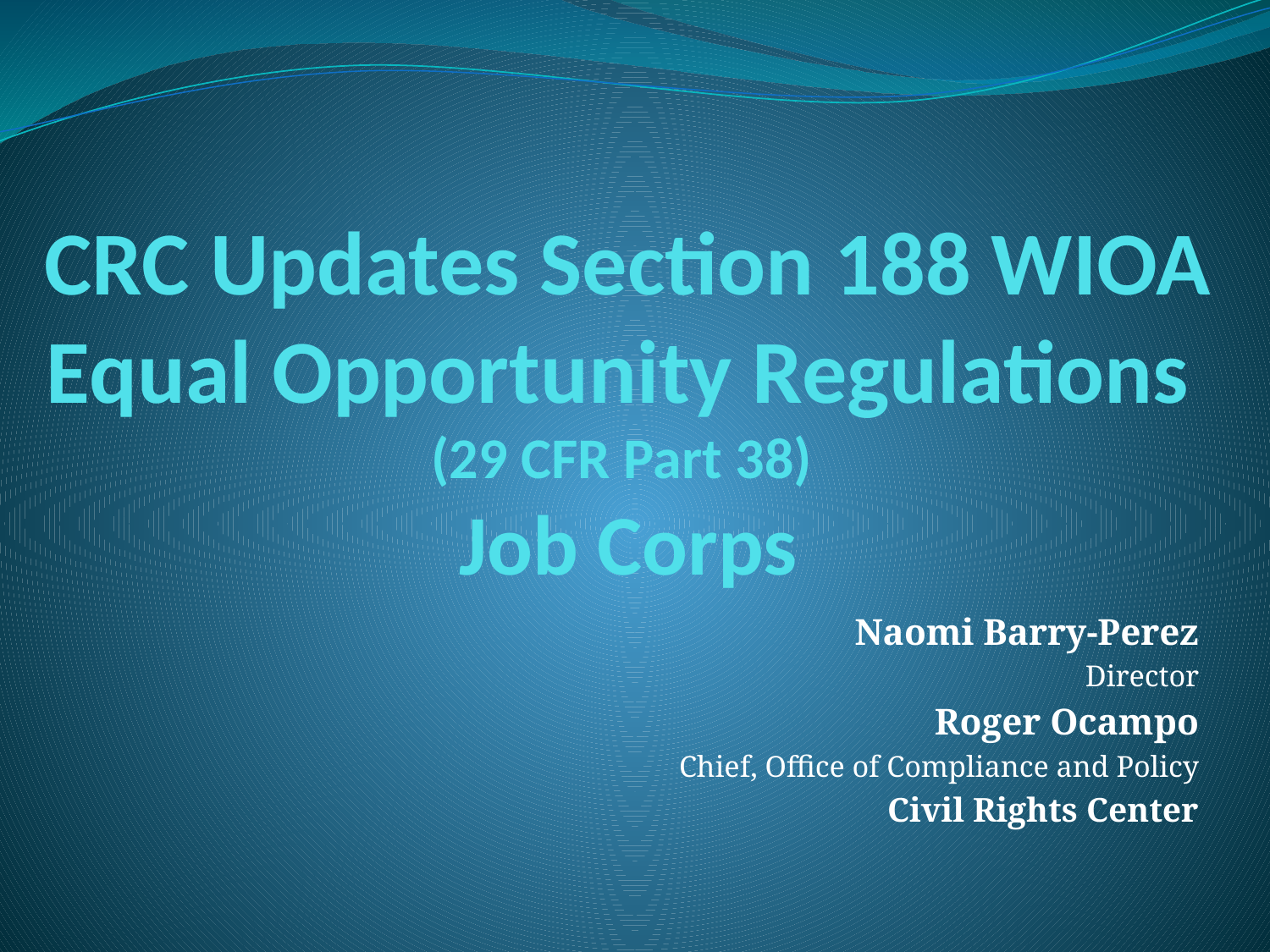

# CRC Updates Section 188 WIOA Equal Opportunity Regulations (29 CFR Part 38) Job Corps
Naomi Barry-Perez
Director
Roger Ocampo
Chief, Office of Compliance and Policy
Civil Rights Center